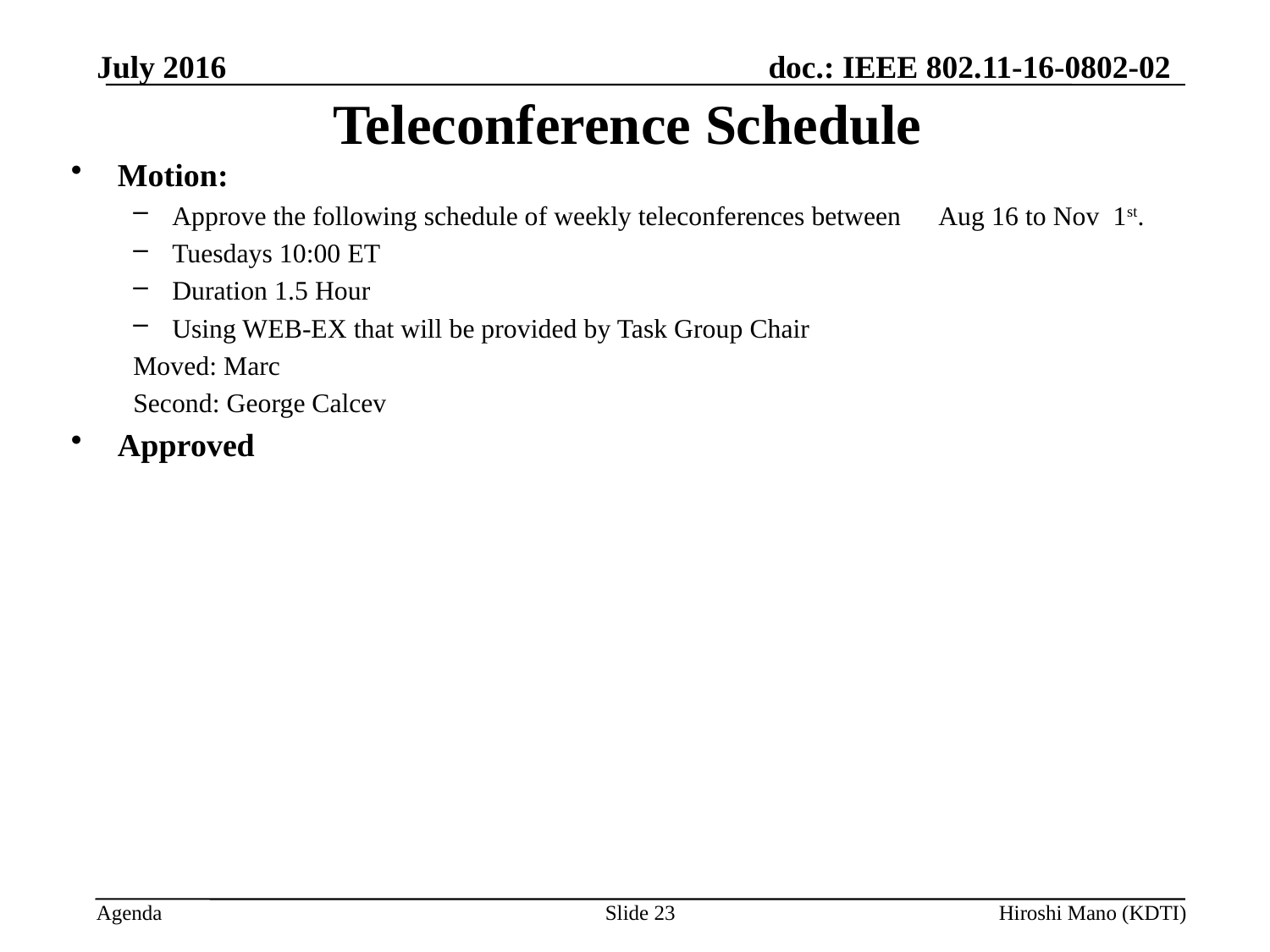

July 2016
# Teleconference Schedule
Motion:
Approve the following schedule of weekly teleconferences between　Aug 16 to Nov  1st.
Tuesdays 10:00 ET
Duration 1.5 Hour
Using WEB-EX that will be provided by Task Group Chair
Moved: Marc
Second: George Calcev
Approved

Slide 23
Hiroshi Mano (KDTI)